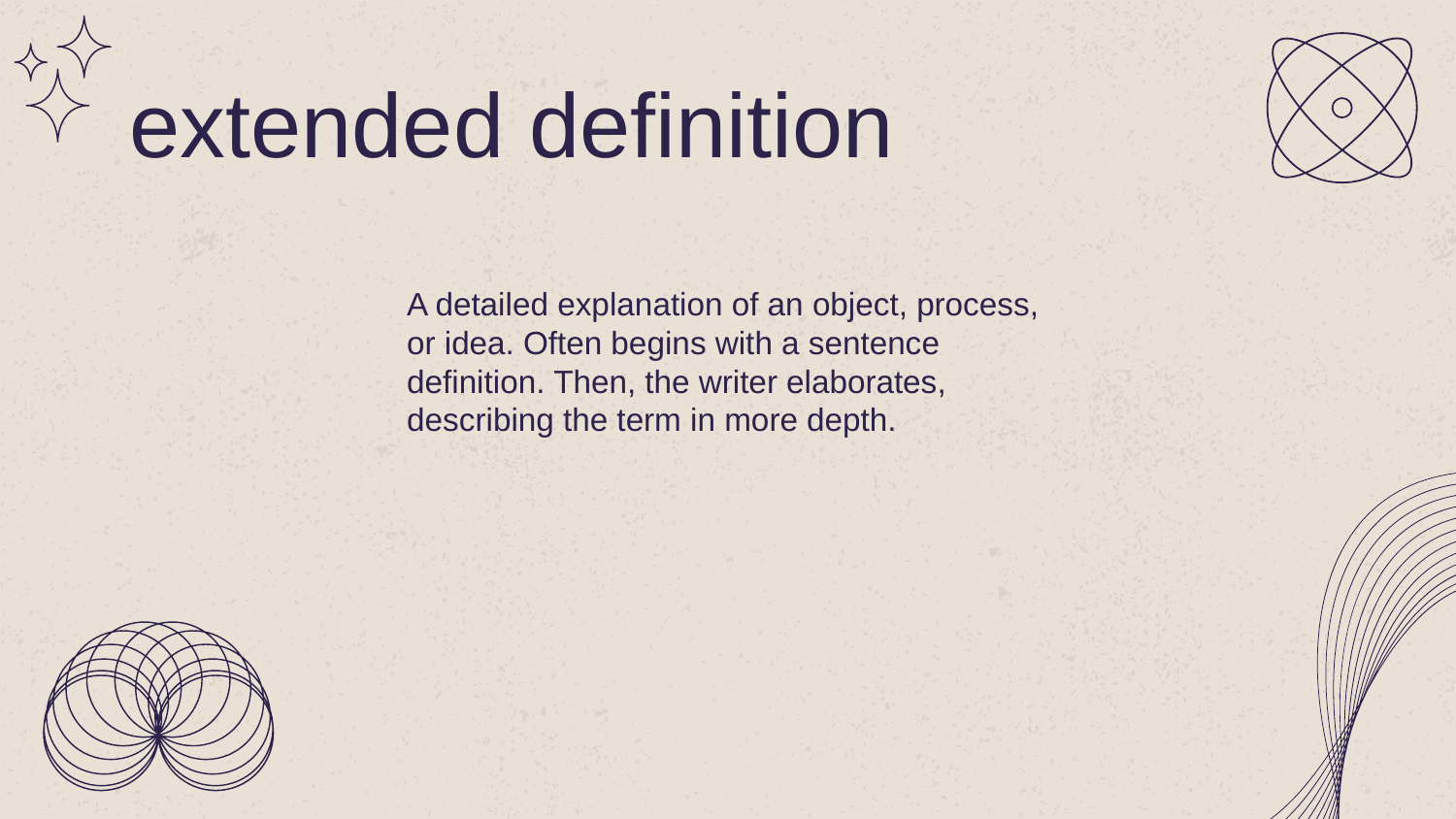

# extended definition
A detailed explanation of an object, process, or idea. Often begins with a sentence definition. Then, the writer elaborates, describing the term in more depth.